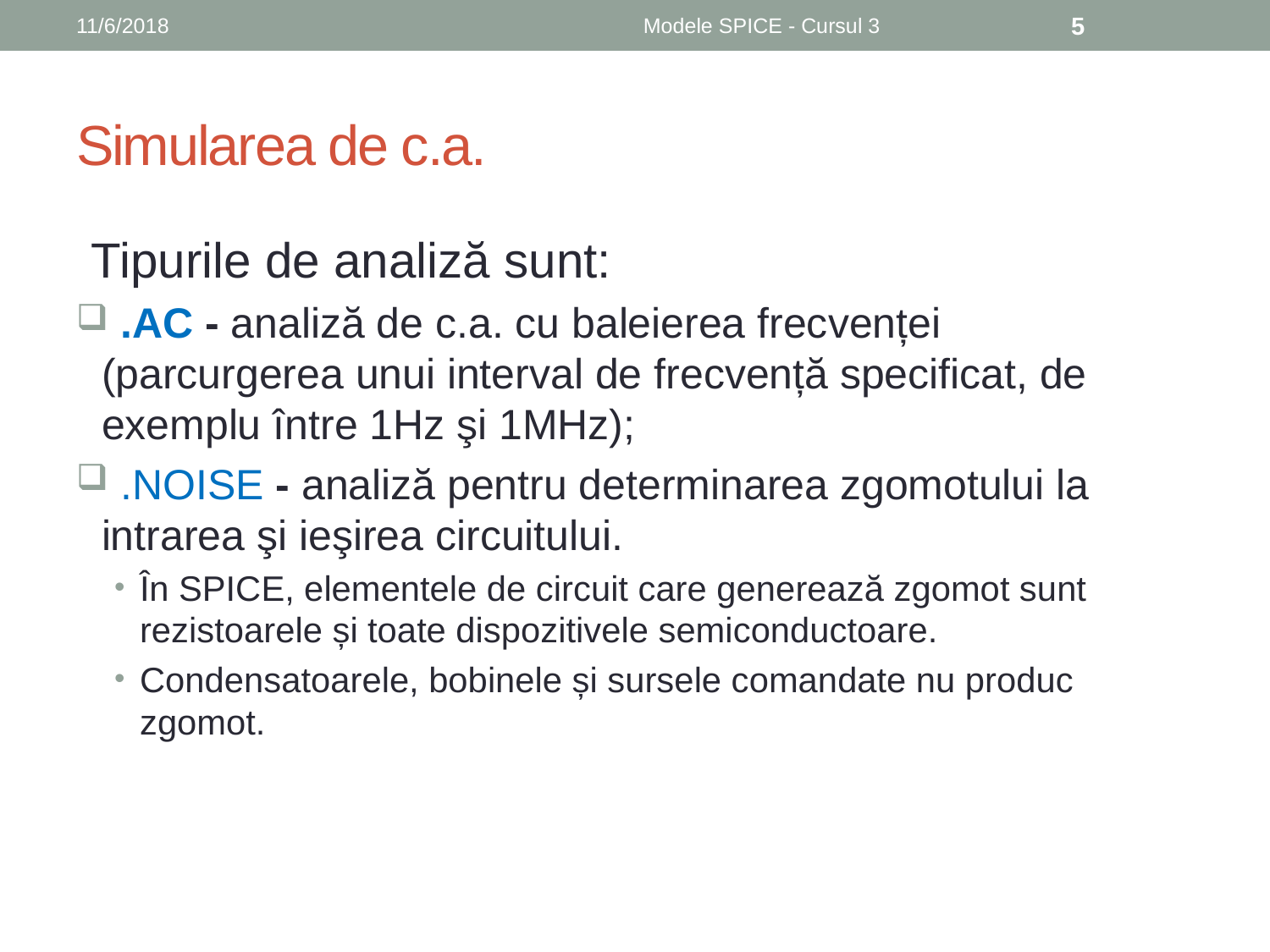

11/6/2018
Modele SPICE - Cursul 3
5
# Simularea de c.a.
Tipurile de analiză sunt:
 .AC - analiză de c.a. cu baleierea frecvenței (parcurgerea unui interval de frecvență specificat, de exemplu între 1Hz şi 1MHz);
 .NOISE - analiză pentru determinarea zgomotului la intrarea şi ieşirea circuitului.
În SPICE, elementele de circuit care generează zgomot sunt rezistoarele și toate dispozitivele semiconductoare.
Condensatoarele, bobinele și sursele comandate nu produc zgomot.